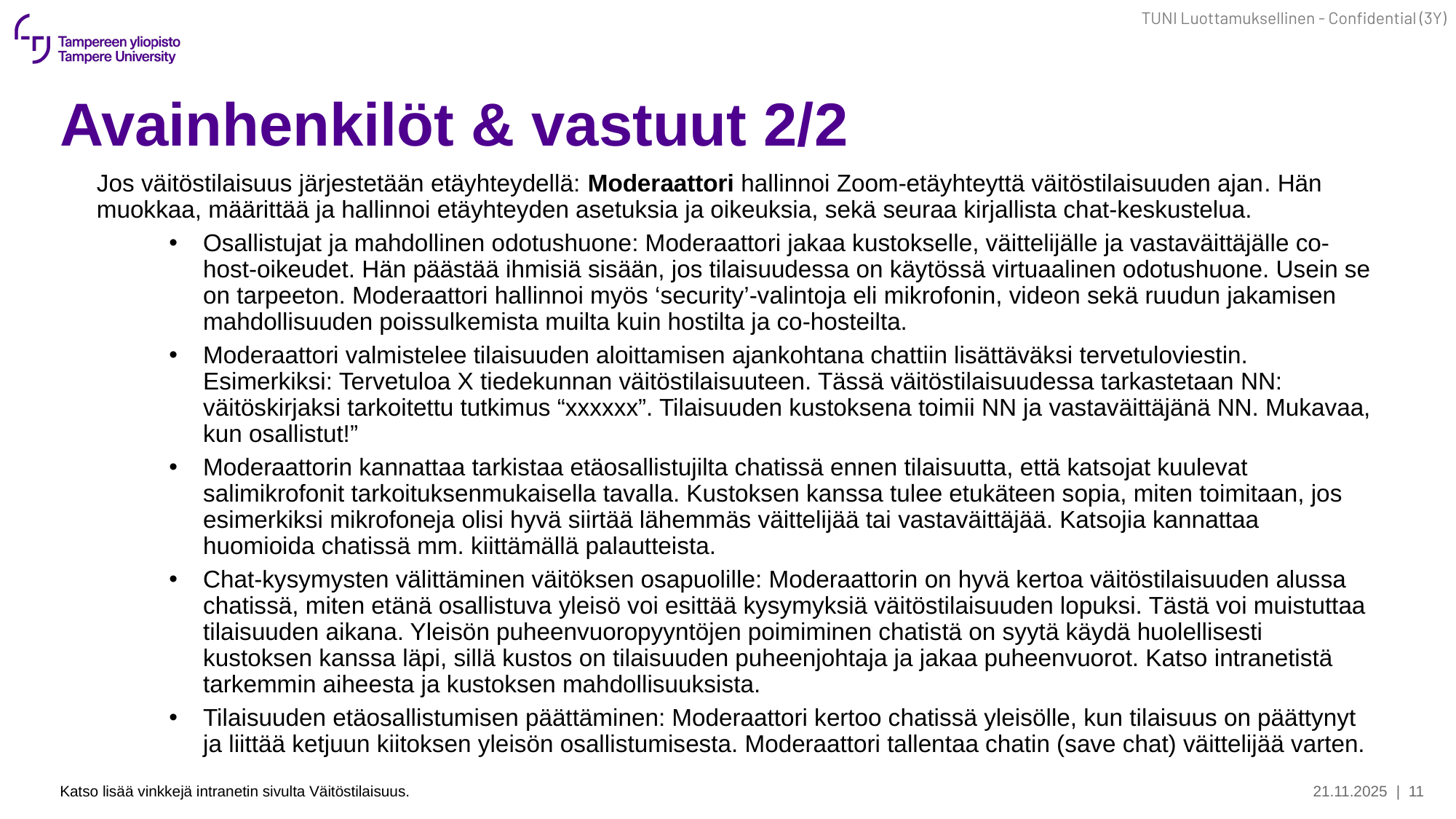

# Avainhenkilöt & vastuut 2/2
Jos väitöstilaisuus järjestetään etäyhteydellä: Moderaattori hallinnoi Zoom-etäyhteyttä väitöstilaisuuden ajan​. Hän muokkaa, määrittää ja hallinnoi etäyhteyden asetuksia ja oikeuksia, sekä seuraa kirjallista chat-keskustelua.
Osallistujat​ ja mahdollinen odotushuone​: Moderaattori jakaa kustokselle, väittelijälle ja vastaväittäjälle co-host-oikeudet. Hän päästää ihmisiä sisään, jos tilaisuudessa on käytössä virtuaalinen odotushuone. Usein se on tarpeeton. Moderaattori hallinnoi myös ‘security’-valintoja eli mikrofonin, videon sekä ruudun jakamisen mahdollisuuden poissulkemista muilta kuin hostilta ja co-hosteilta.
Moderaattori valmistelee tilaisuuden aloittamisen ajankohtana chattiin lisättäväksi tervetuloviestin. Esimerkiksi: Tervetuloa X tiedekunnan väitöstilaisuuteen. Tässä väitöstilaisuudessa tarkastetaan NN: väitöskirjaksi tarkoitettu tutkimus “xxxxxx”. Tilaisuuden kustoksena toimii NN ja vastaväittäjänä NN. Mukavaa, kun osallistut!”
Moderaattorin kannattaa tarkistaa etäosallistujilta chatissä ennen tilaisuutta, että katsojat kuulevat salimikrofonit tarkoituksenmukaisella tavalla. Kustoksen kanssa tulee etukäteen sopia, miten toimitaan, jos esimerkiksi mikrofoneja olisi hyvä siirtää lähemmäs väittelijää tai vastaväittäjää. Katsojia kannattaa huomioida chatissä mm. kiittämällä palautteista.
Chat-kysymysten välittäminen väitöksen osapuolille: Moderaattorin on hyvä kertoa väitöstilaisuuden alussa chatissä, miten etänä osallistuva yleisö voi esittää kysymyksiä väitöstilaisuuden lopuksi. Tästä voi muistuttaa tilaisuuden aikana. Yleisön puheenvuoropyyntöjen poimiminen chatistä on syytä käydä huolellisesti kustoksen kanssa läpi, sillä kustos on tilaisuuden puheenjohtaja ja jakaa puheenvuorot. Katso intranetistä tarkemmin aiheesta ja kustoksen mahdollisuuksista.
Tilaisuuden etäosallistumisen päättäminen: Moderaattori kertoo chatissä yleisölle, kun tilaisuus on päättynyt ja liittää ketjuun kiitoksen yleisön osallistumisesta. Moderaattori tallentaa chatin (save chat) väittelijää varten.
Katso lisää vinkkejä intranetin sivulta Väitöstilaisuus.
21.11.2025
|  11